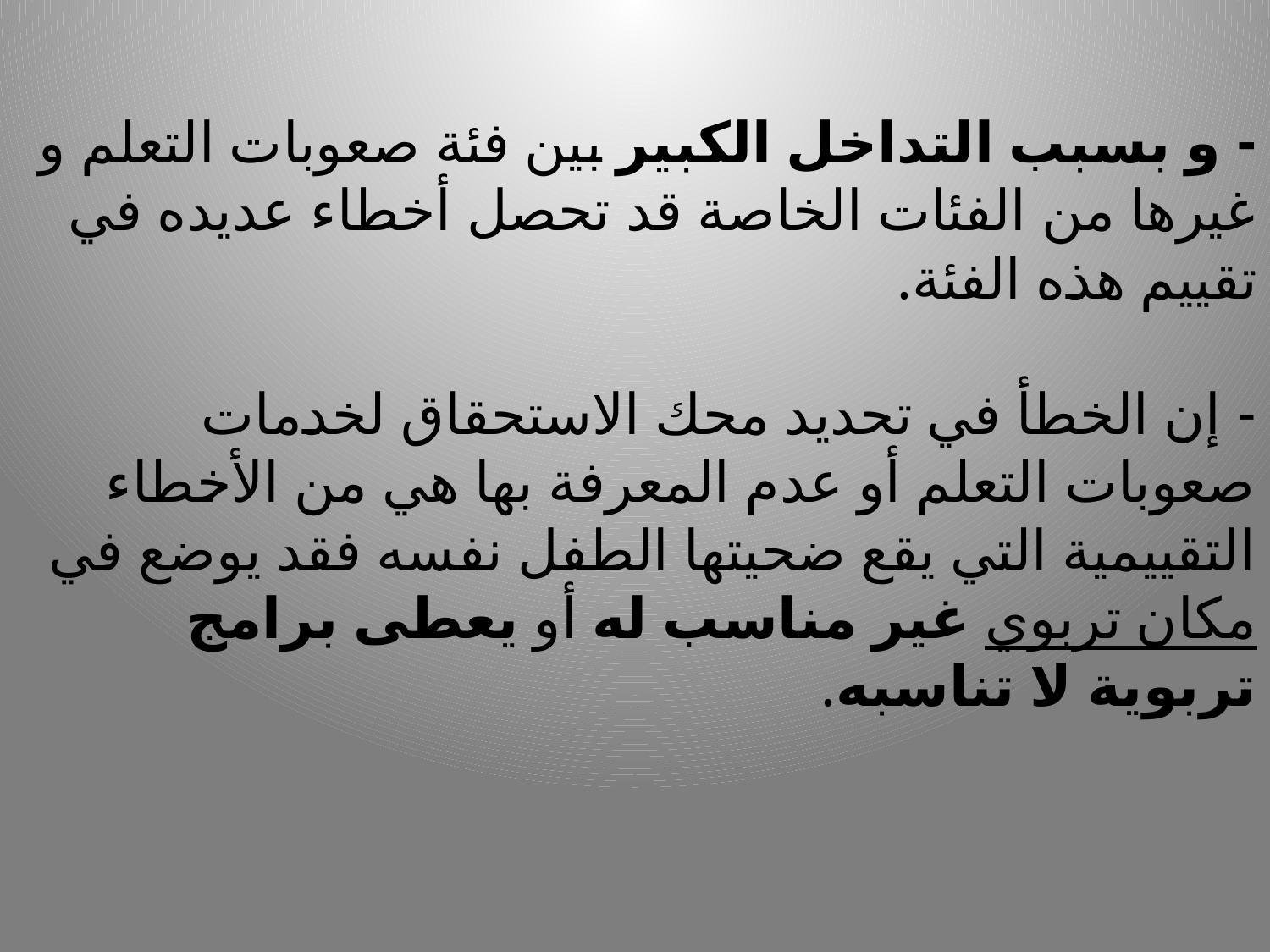

# - و بسبب التداخل الكبير بين فئة صعوبات التعلم و غيرها من الفئات الخاصة قد تحصل أخطاء عديده في تقييم هذه الفئة. - إن الخطأ في تحديد محك الاستحقاق لخدمات صعوبات التعلم أو عدم المعرفة بها هي من الأخطاء التقييمية التي يقع ضحيتها الطفل نفسه فقد يوضع في مكان تربوي غير مناسب له أو يعطى برامج تربوية لا تناسبه.